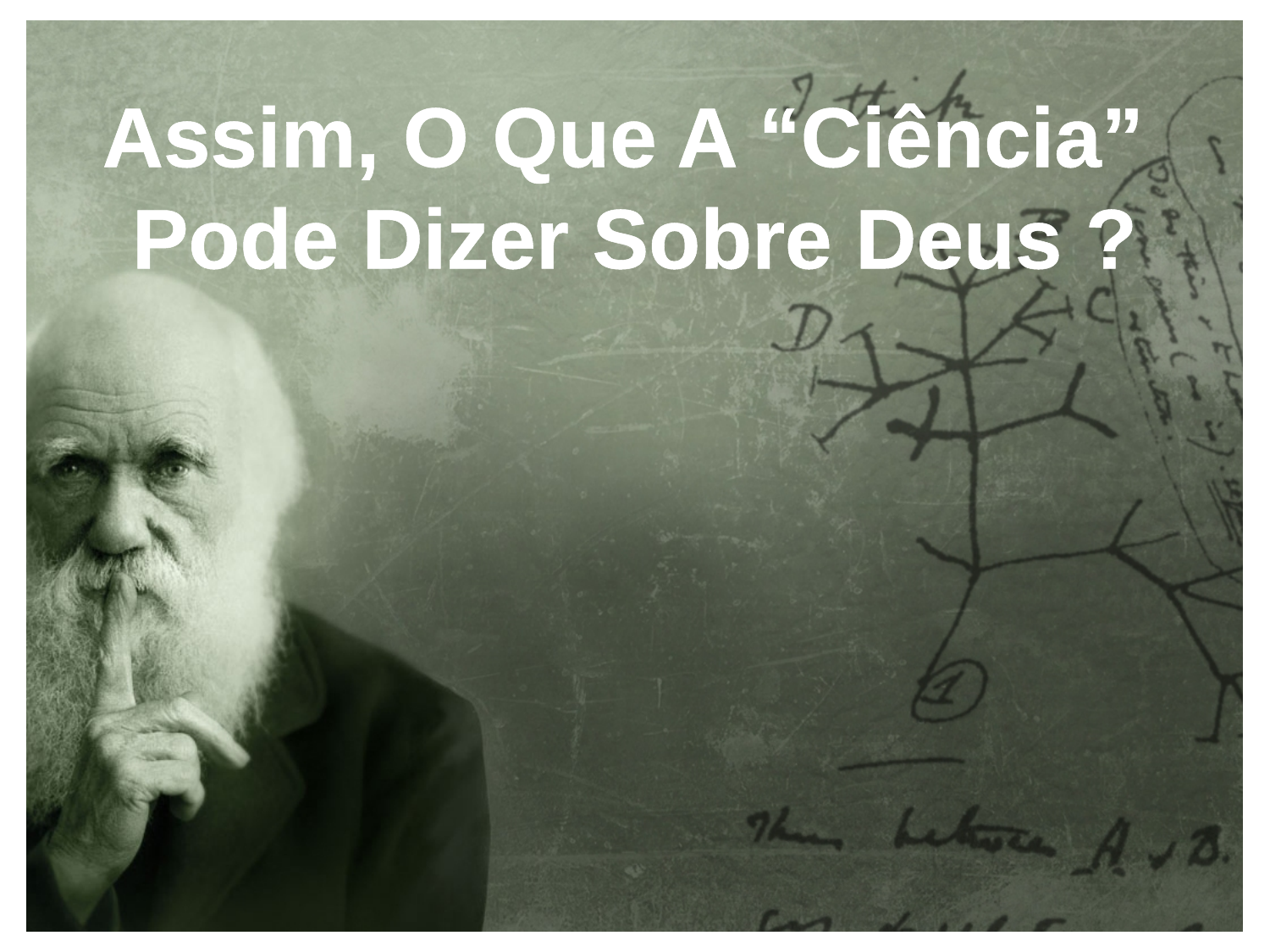

Assim, O Que A “Ciência”
Pode Dizer Sobre Deus ?